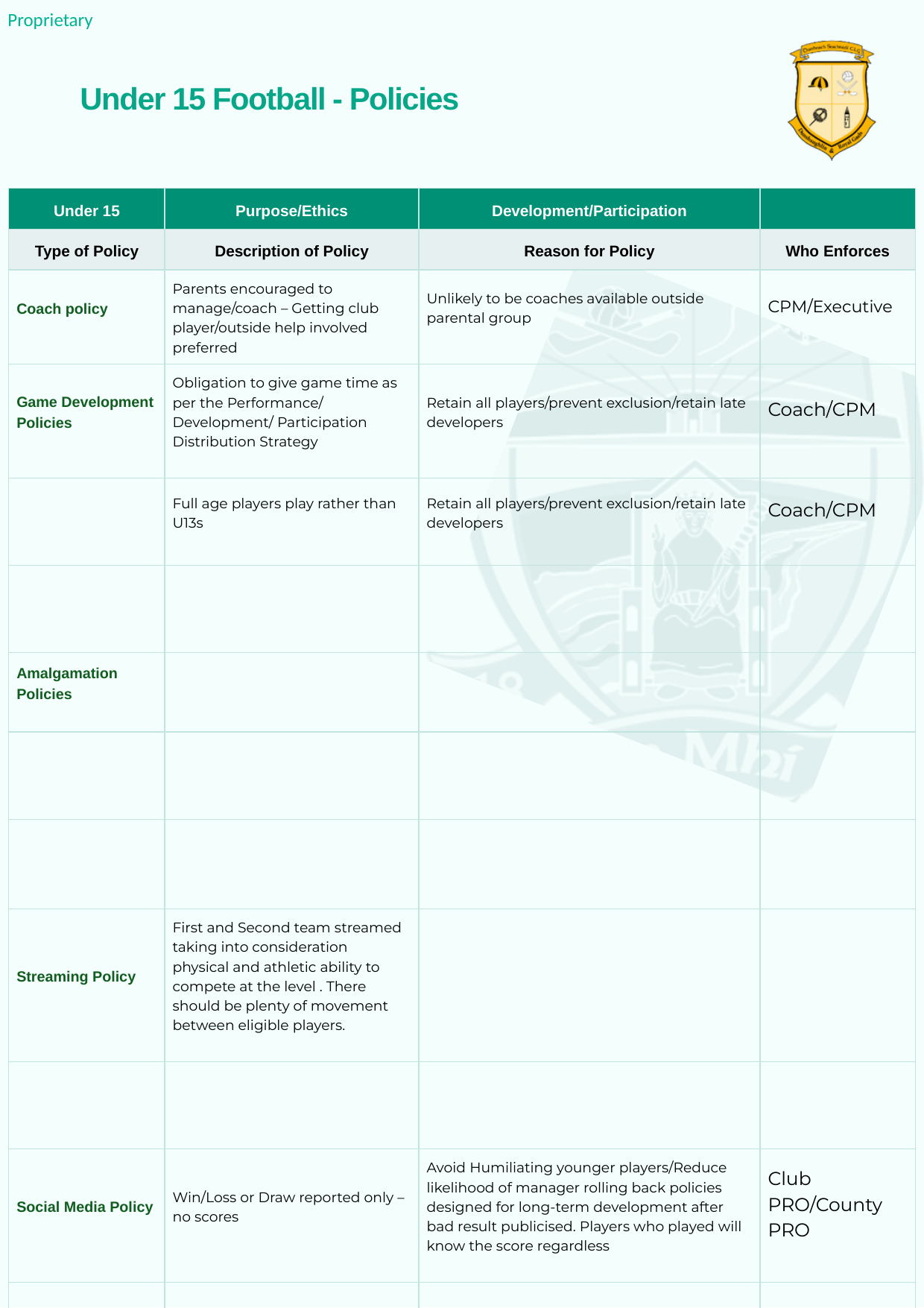

Under 15 Football - Policies
| Under 15 | Purpose/Ethics | Development/Participation |  |
| --- | --- | --- | --- |
| Type of Policy | Description of Policy | Reason for Policy | Who Enforces |
| Coach policy | Parents encouraged to manage/coach – Getting club player/outside help involved preferred | Unlikely to be coaches available outside parental group | CPM/Executive |
| Game Development Policies | Obligation to give game time as per the Performance/ Development/ Participation Distribution Strategy | Retain all players/prevent exclusion/retain late developers | Coach/CPM |
|  | Full age players play rather than U13s | Retain all players/prevent exclusion/retain late developers | Coach/CPM |
|  |  |  |  |
| Amalgamation Policies |  |  |  |
|  |  |  |  |
|  |  |  |  |
| Streaming Policy | First and Second team streamed taking into consideration physical and athletic ability to compete at the level . There should be plenty of movement between eligible players. |  |  |
|  |  |  |  |
| Social Media Policy | Win/Loss or Draw reported only – no scores | Avoid Humiliating younger players/Reduce likelihood of manager rolling back policies designed for long-term development after bad result publicised. Players who played will know the score regardless | Club PRO/County PRO |
|  |  |  |  |
|  |  |  |  |
|  |  |  |  |
|  |  |  |  |
|  |  |  |  |